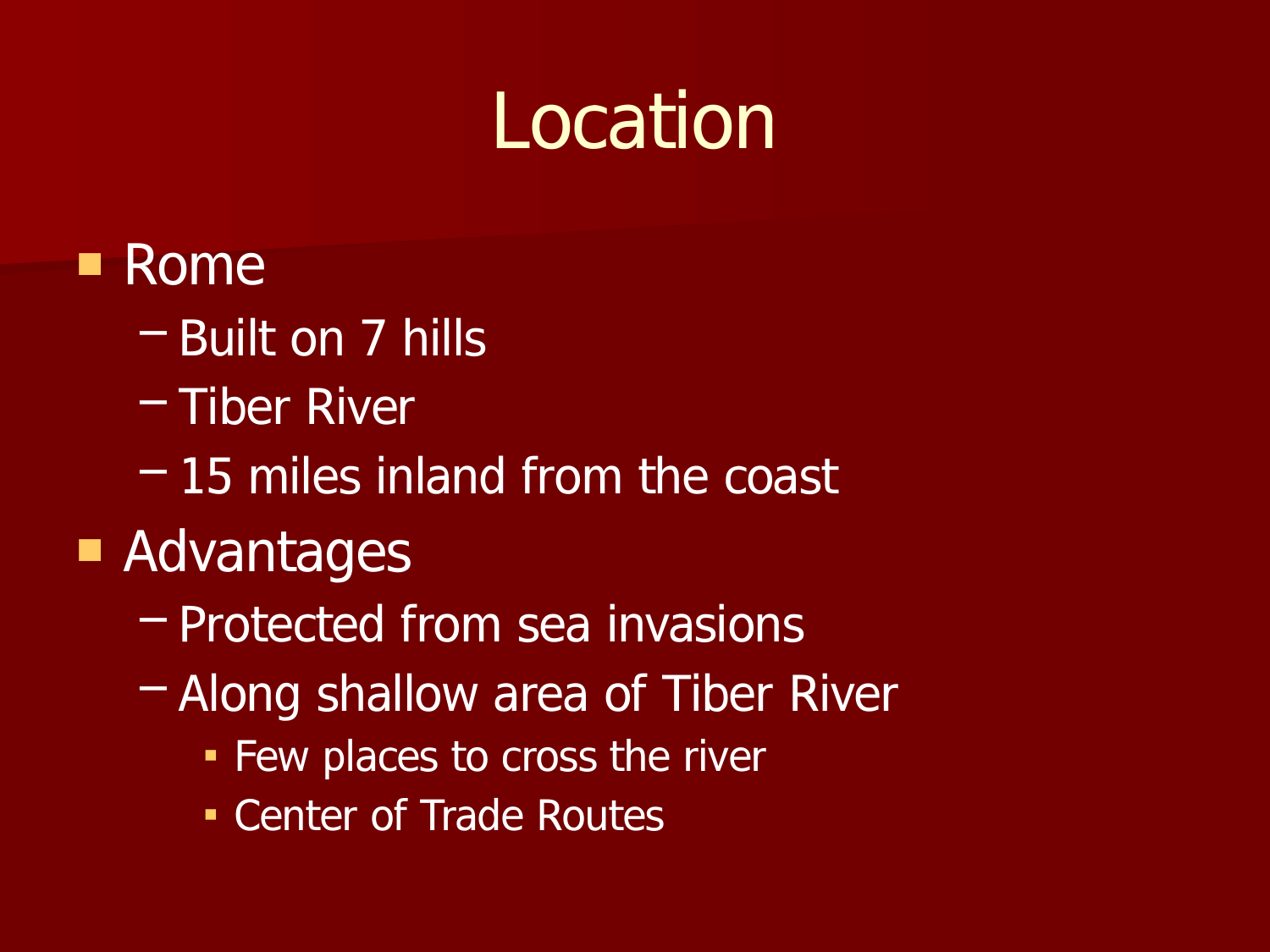

# Location
Rome
Built on 7 hills
Tiber River
15 miles inland from the coast
Advantages
Protected from sea invasions
Along shallow area of Tiber River
Few places to cross the river
Center of Trade Routes